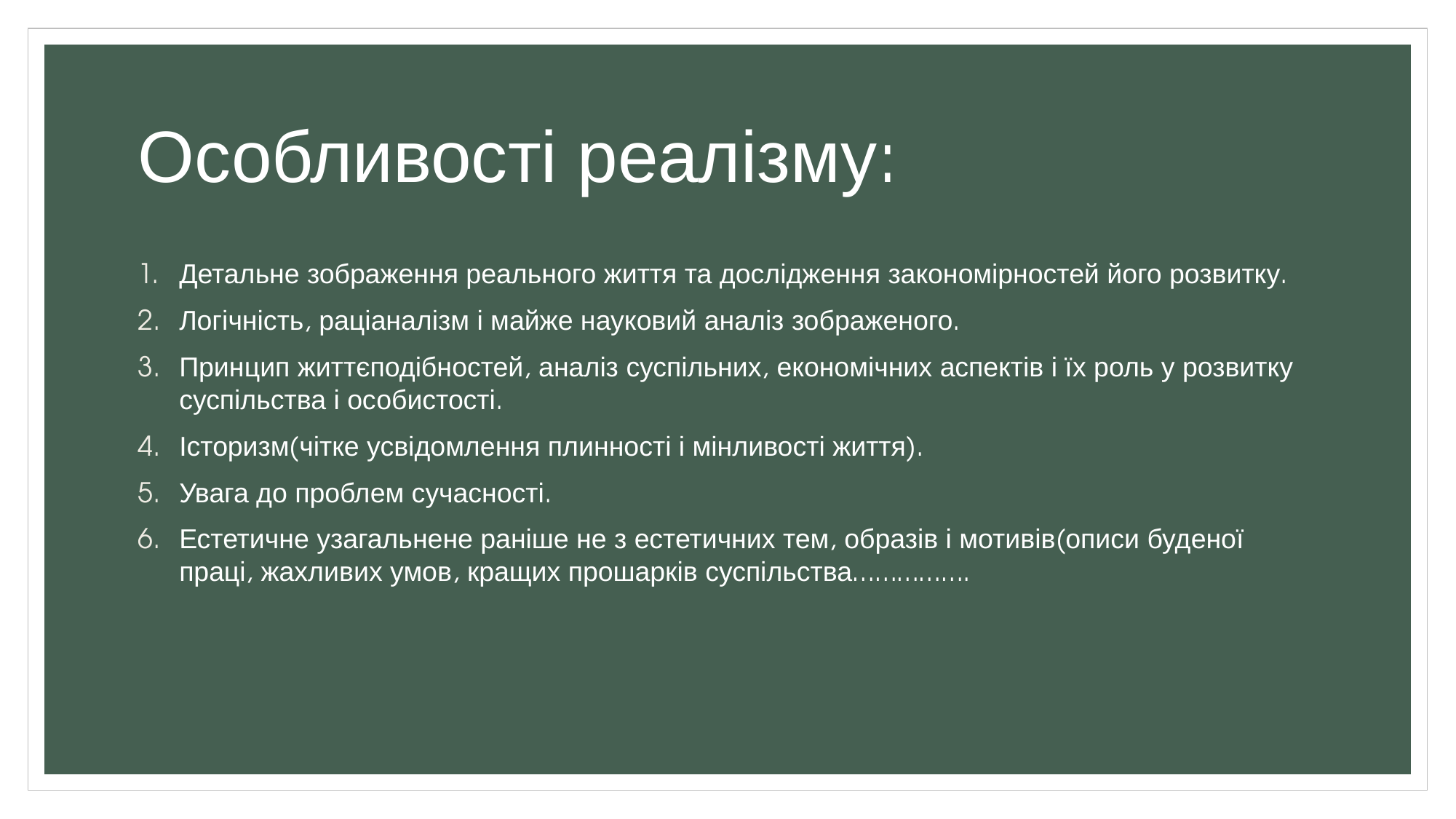

# Особливості реалізму:
Детальне зображення реального життя та дослідження закономірностей його розвитку.
Логічність, раціаналізм і майже науковий аналіз зображеного.
Принцип життєподібностей, аналіз суспільних, економічних аспектів і їх роль у розвитку суспільства і особистості.
Історизм(чітке усвідомлення плинності і мінливості життя).
Увага до проблем сучасності.
Естетичне узагальнене раніше не з естетичних тем, образів і мотивів(описи буденої праці, жахливих умов, кращих прошарків суспільства…………….